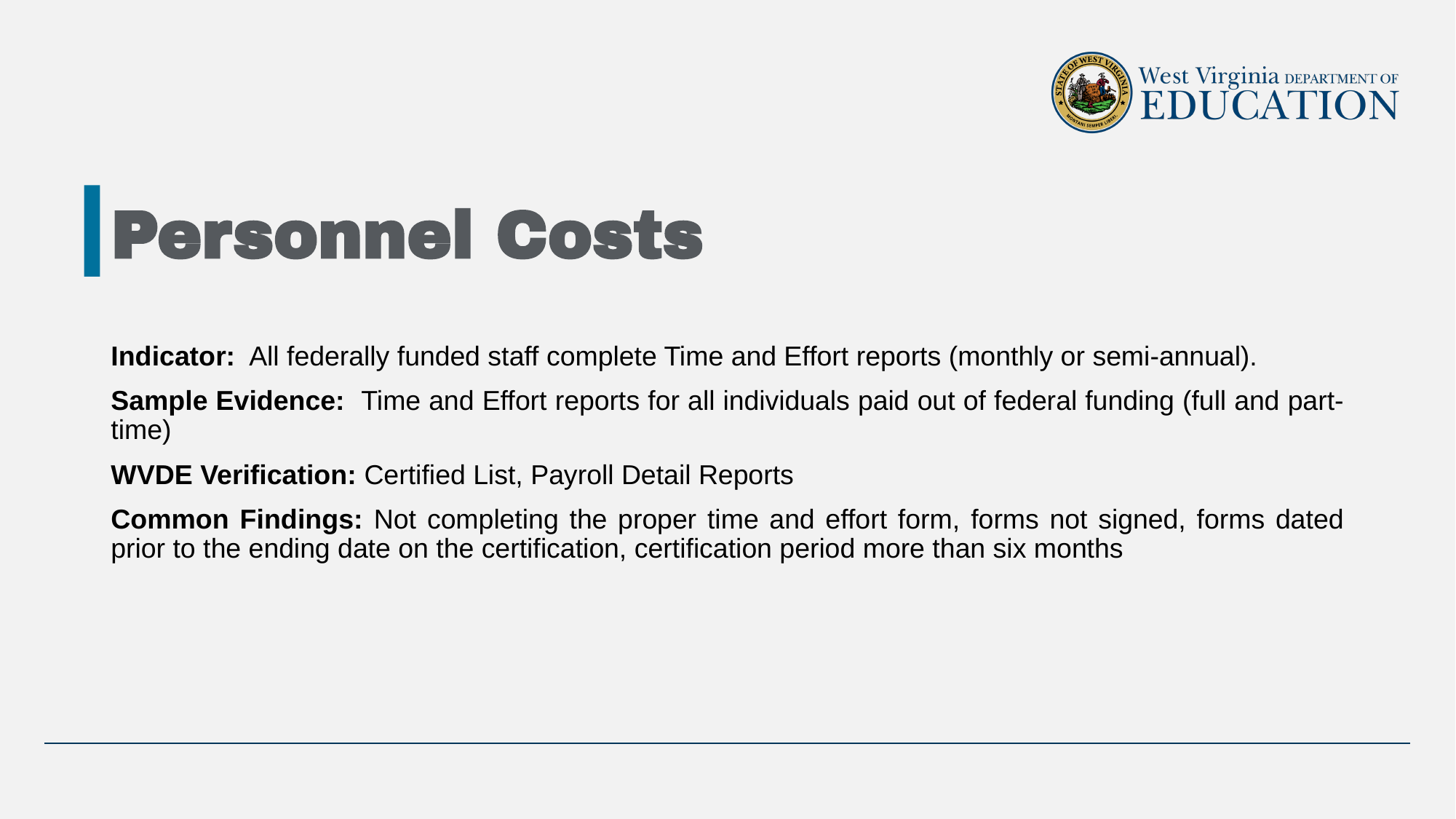

# Personnel Costs
Indicator:  All federally funded staff complete Time and Effort reports (monthly or semi-annual).
Sample Evidence:  Time and Effort reports for all individuals paid out of federal funding (full and part-time)
WVDE Verification: Certified List, Payroll Detail Reports
Common Findings: Not completing the proper time and effort form, forms not signed, forms dated prior to the ending date on the certification, certification period more than six months